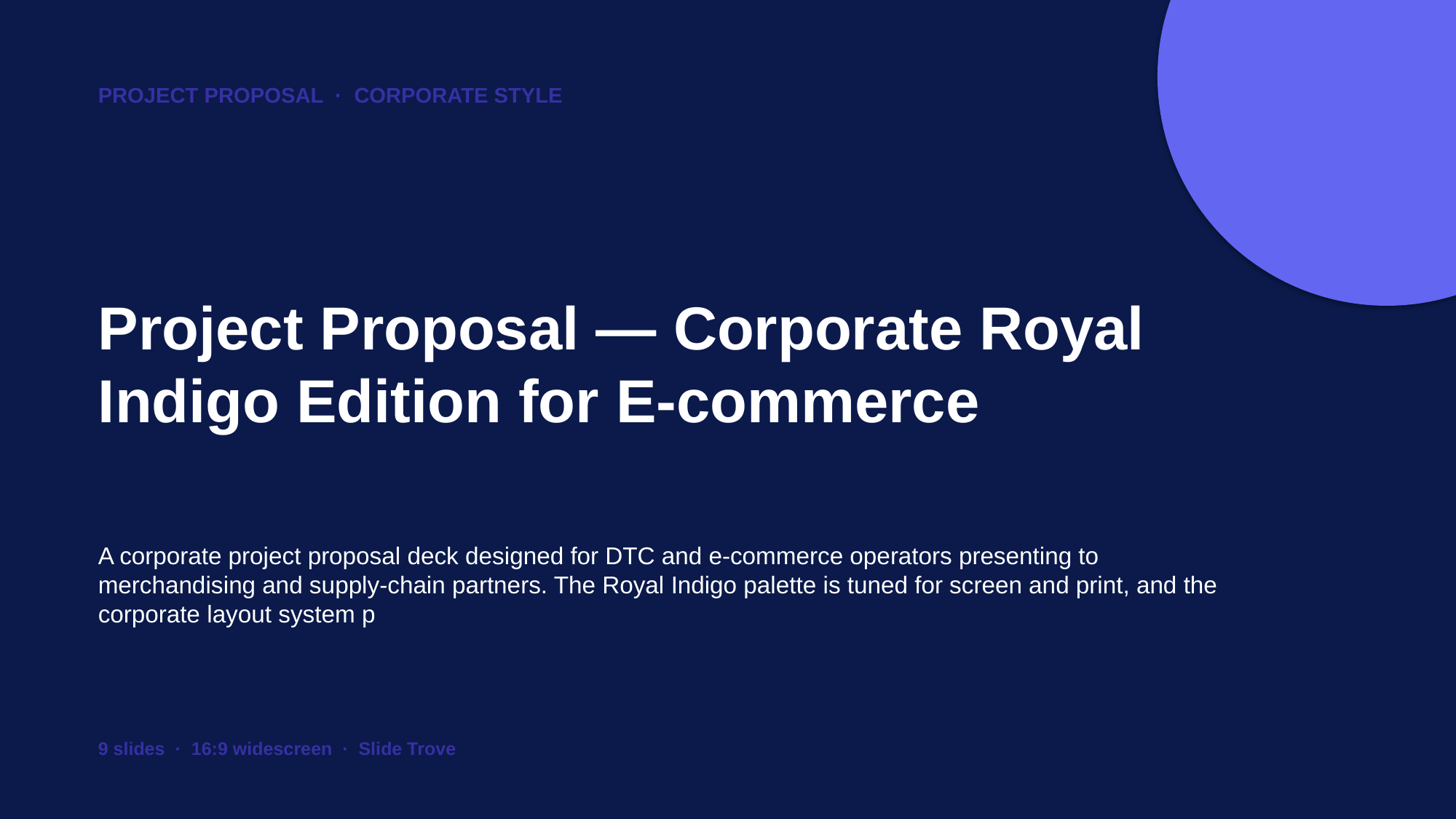

PROJECT PROPOSAL  ·  CORPORATE STYLE
Project Proposal — Corporate Royal Indigo Edition for E-commerce
A corporate project proposal deck designed for DTC and e-commerce operators presenting to merchandising and supply-chain partners. The Royal Indigo palette is tuned for screen and print, and the corporate layout system p
9 slides  ·  16:9 widescreen  ·  Slide Trove